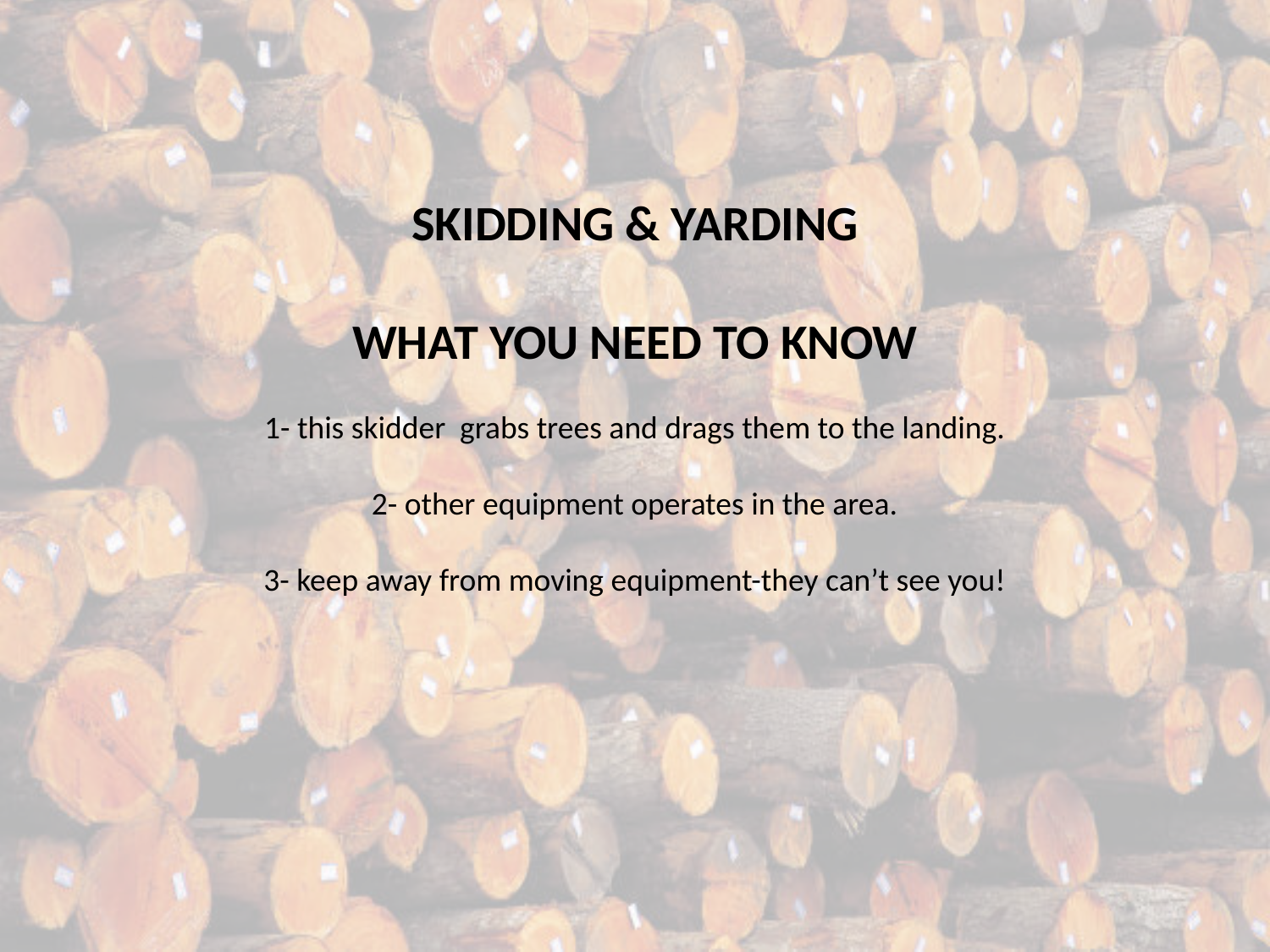

SKIDDING & YARDING
WHAT YOU NEED TO KNOW
1- this skidder  grabs trees and drags them to the landing.
2- other equipment operates in the area.
3- keep away from moving equipment-they can’t see you!